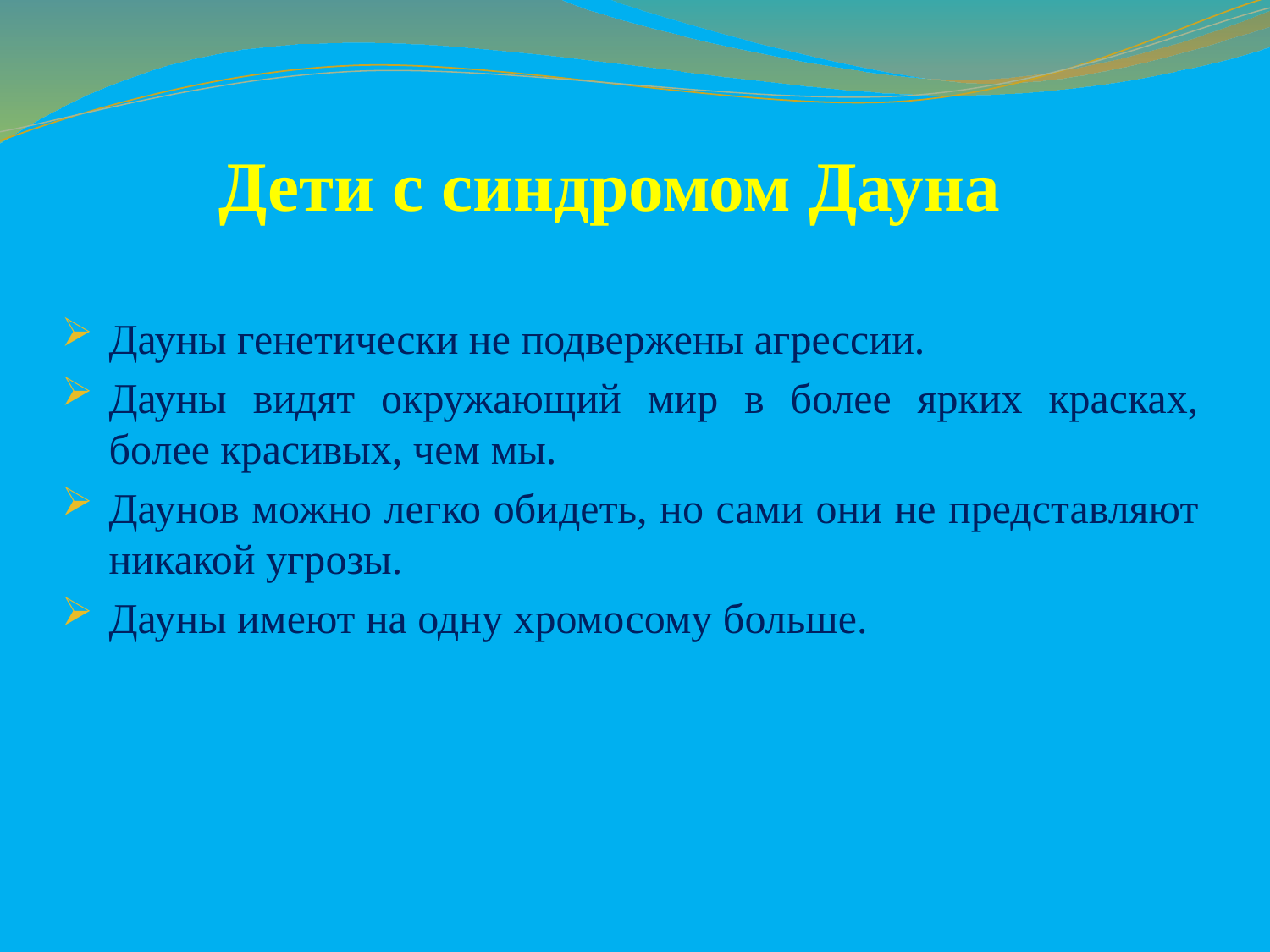

# Дети с синдромом Дауна

Дауны генетически не подвержены агрессии.
Дауны видят окружающий мир в более ярких красках, более красивых, чем мы.
Даунов можно легко обидеть, но сами они не представляют никакой угрозы.
Дауны имеют на одну хромосому больше.